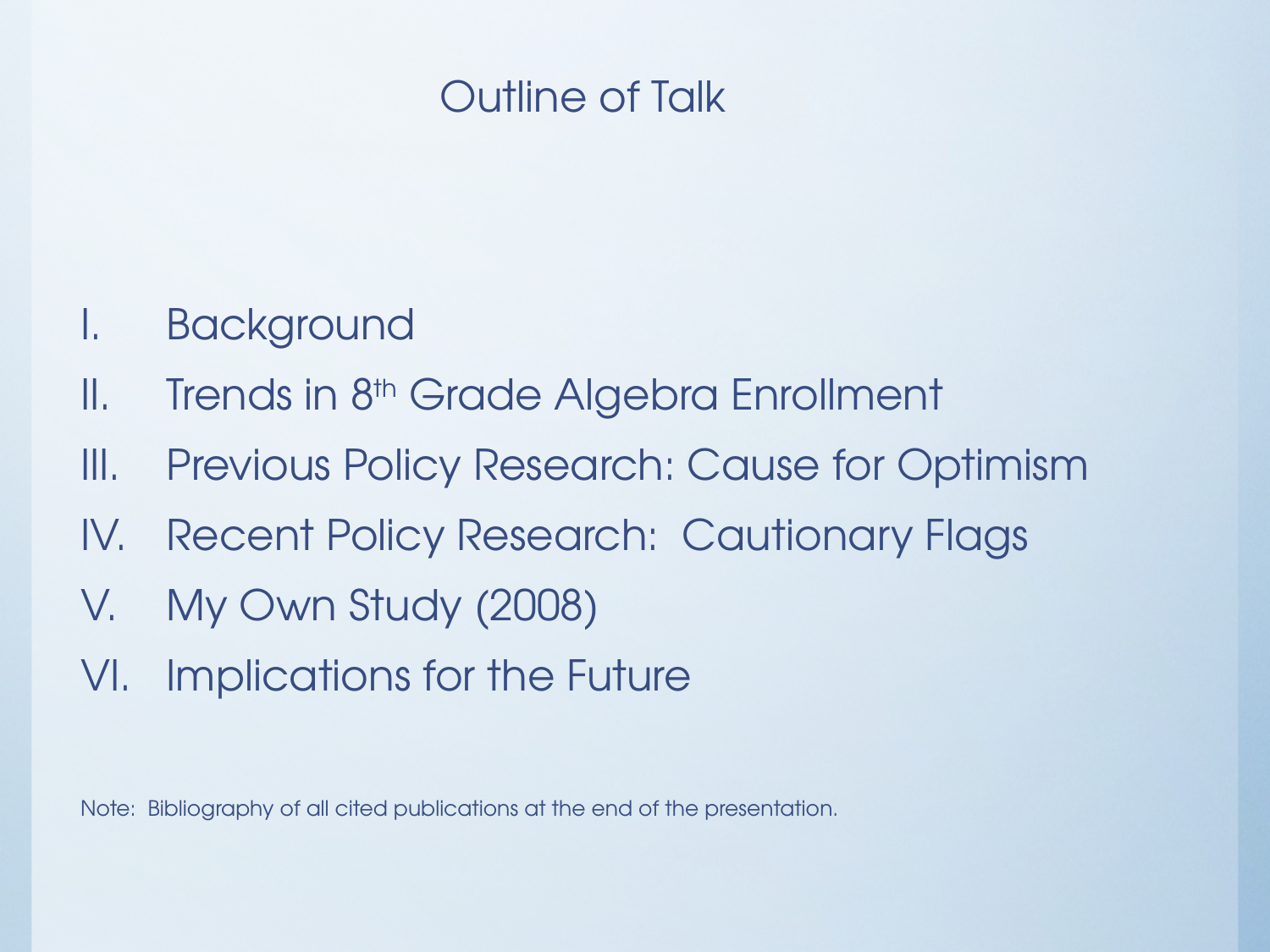

Outline of Talk
# Background
Trends in 8th Grade Algebra Enrollment
Previous Policy Research: Cause for Optimism
Recent Policy Research:  Cautionary Flags
My Own Study (2008)
Implications for the Future

Note:  Bibliography of all cited publications at the end of the presentation.